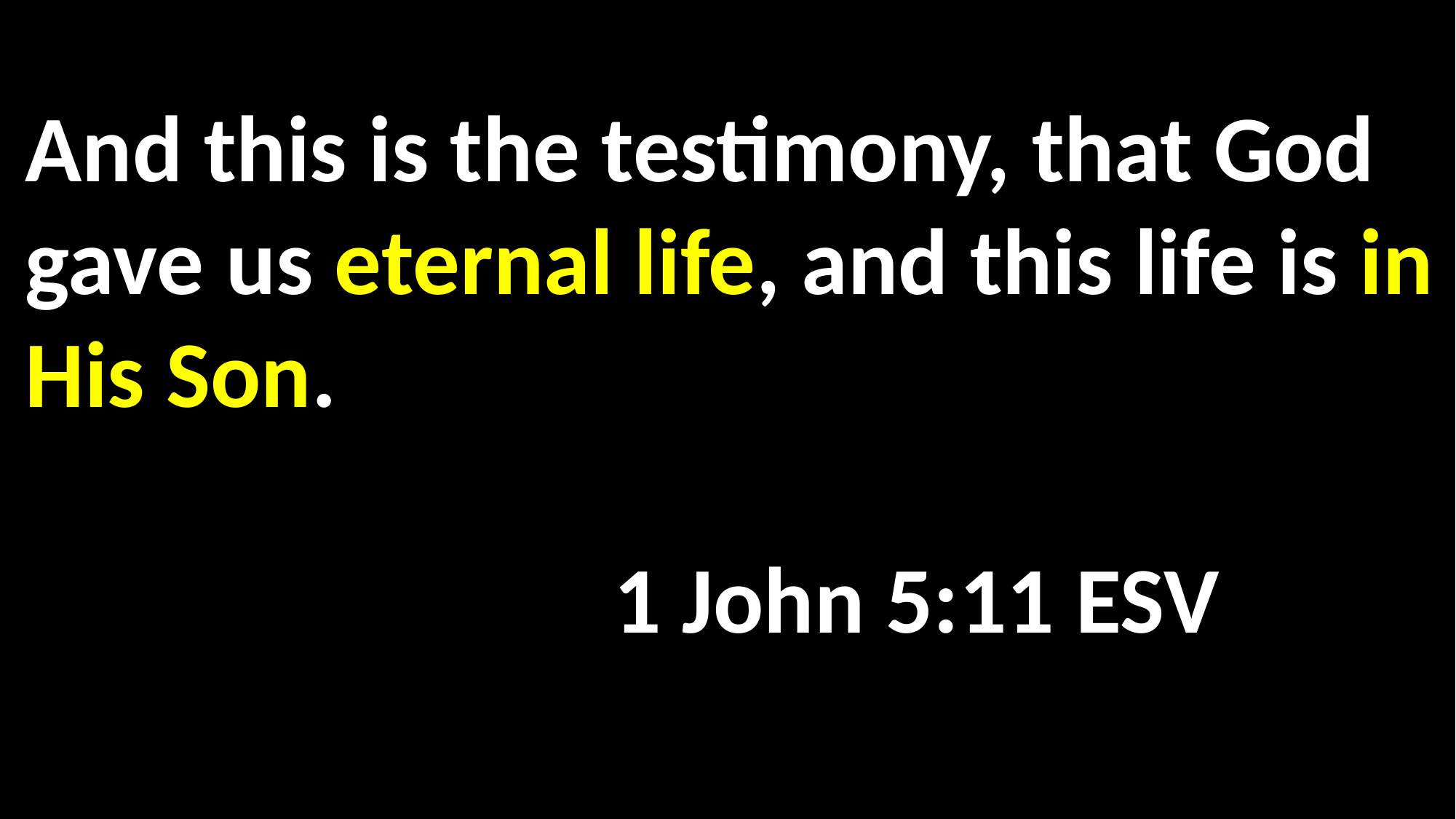

And this is the testimony, that God gave us eternal life, and this life is in His Son.													           														  1 John 5:11 ESV